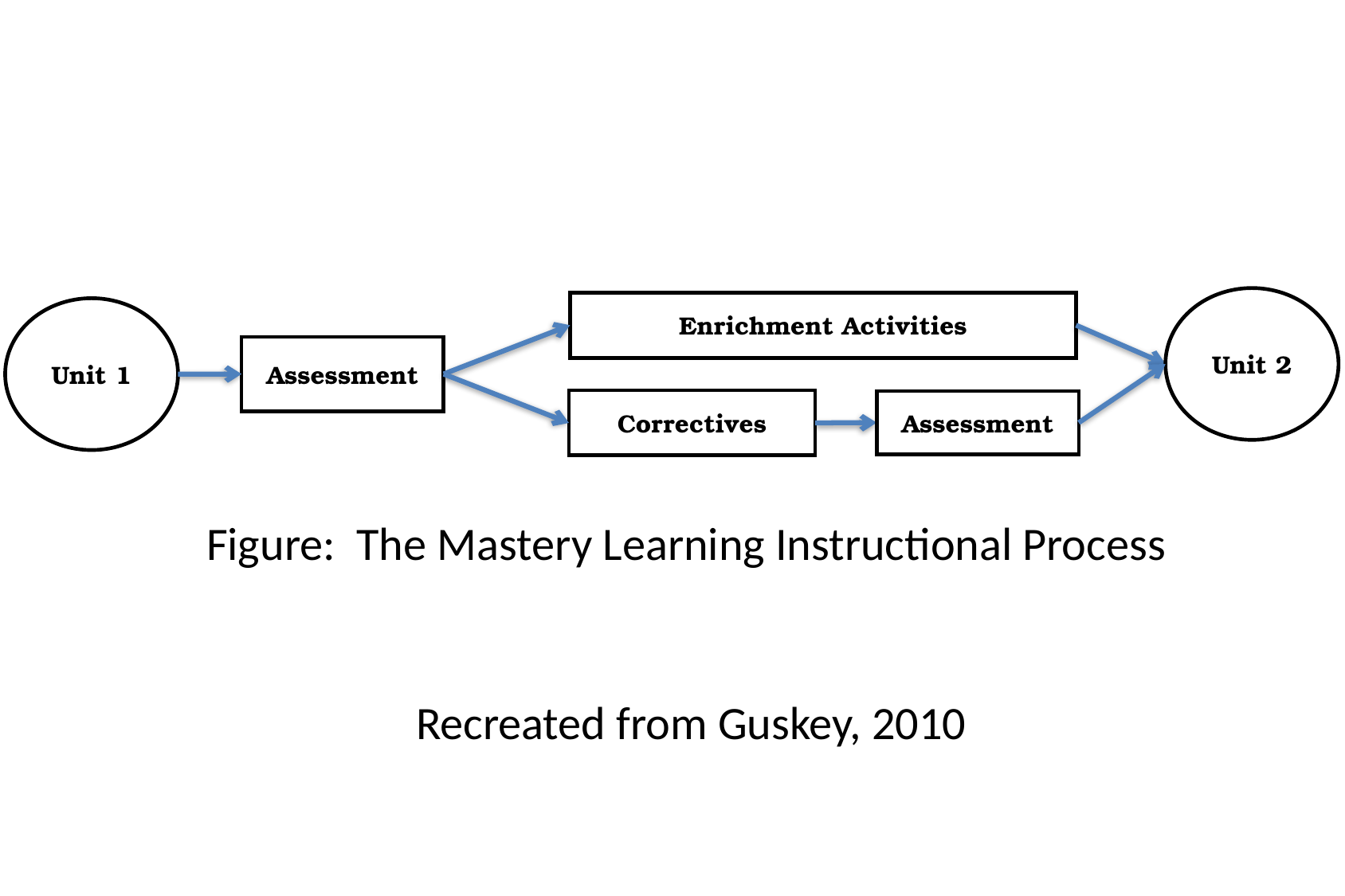

Unit 2
Enrichment Activities
Unit 1
Assessment
Correctives
Assessment
Figure:  The Mastery Learning Instructional Process
Recreated from Guskey, 2010